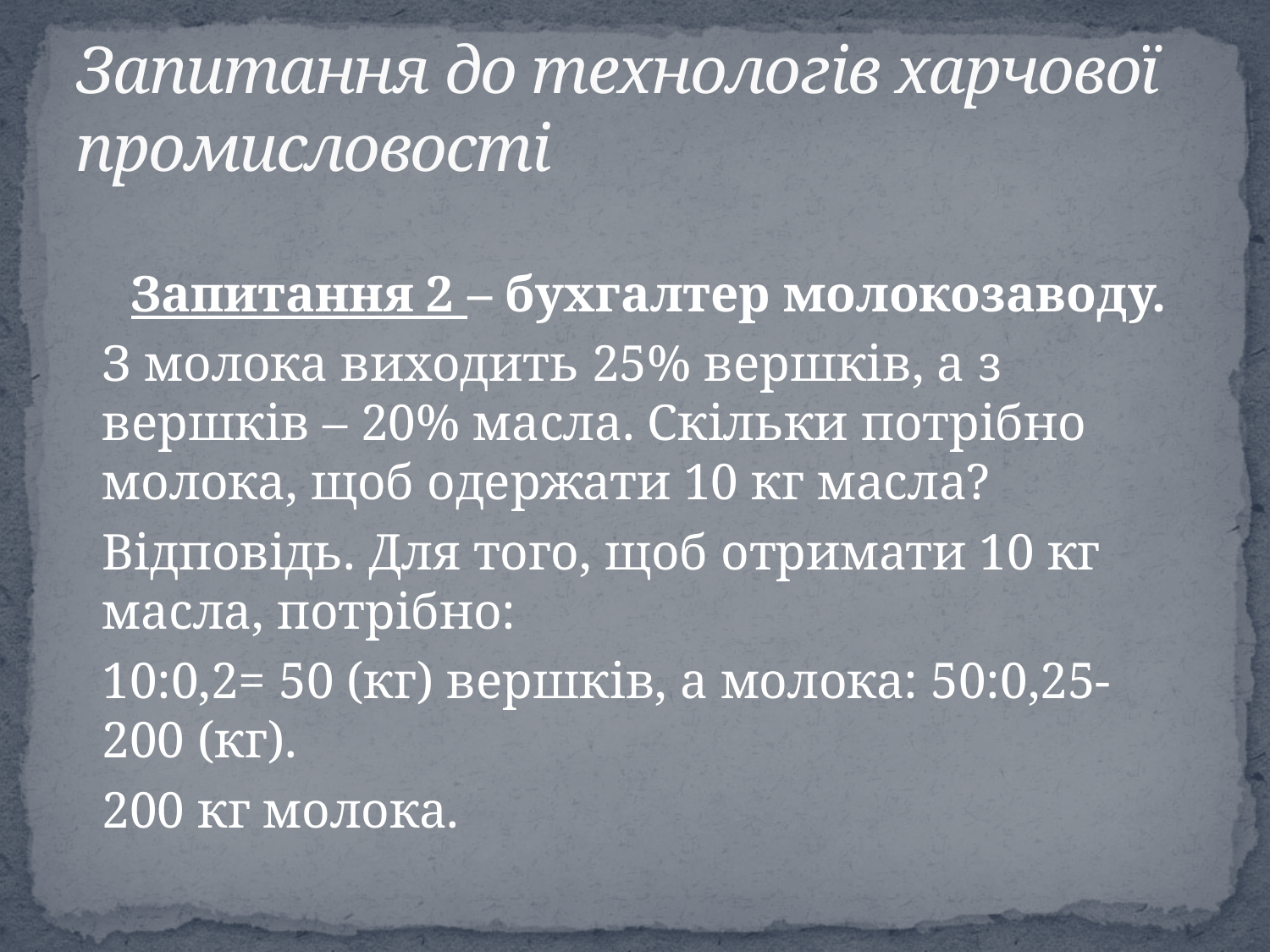

# Запитання до технологів харчової промисловості
Запитання 2 – бухгалтер молокозаводу.
З молока виходить 25% вершків, а з вершків – 20% масла. Скільки потрібно молока, щоб одержати 10 кг масла?
Відповідь. Для того, щоб отримати 10 кг масла, потрібно:
10:0,2= 50 (кг) вершків, а молока: 50:0,25- 200 (кг).
200 кг молока.